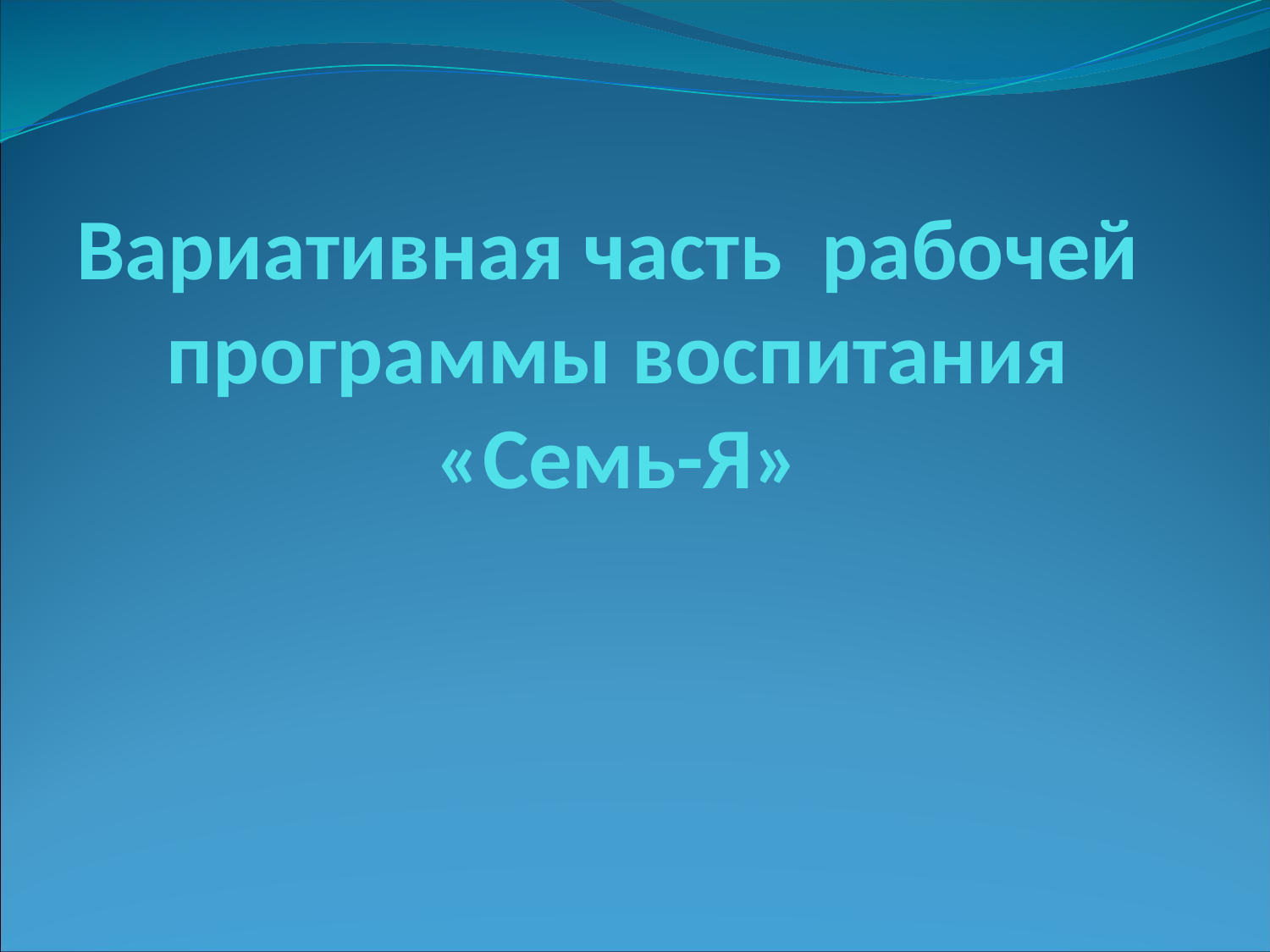

# Вариативная часть  рабочей  программы воспитания «Семь-Я»